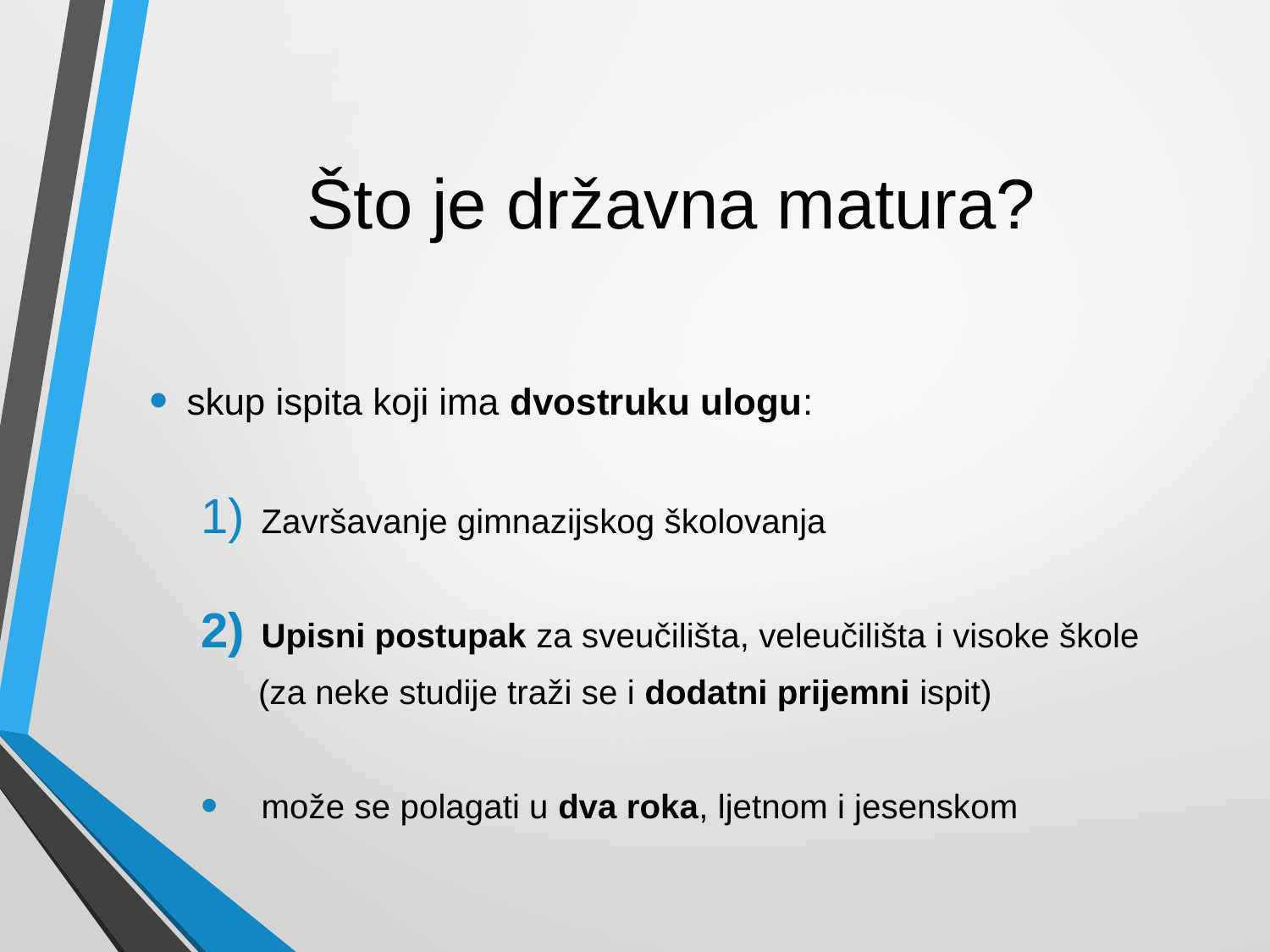

# Što je državna matura?
skup ispita koji ima dvostruku ulogu:

Završavanje gimnazijskog školovanja

Upisni postupak za sveučilišta, veleučilišta i visoke škole
      (za neke studije traži se i dodatni prijemni ispit)

može se polagati u dva roka, ljetnom i jesenskom